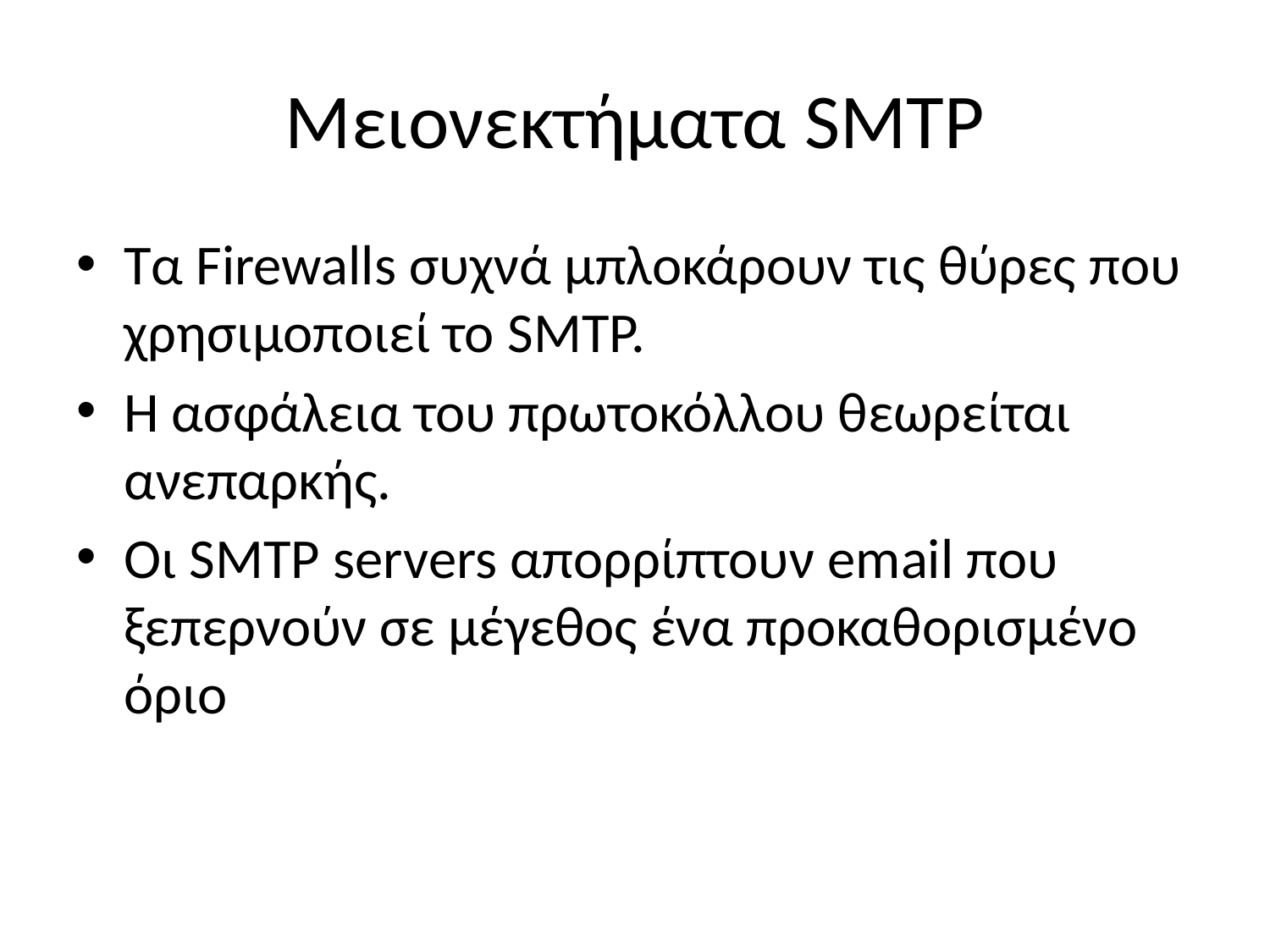

# Μειονεκτήματα SMTP
Τα Firewalls συχνά μπλοκάρουν τις θύρες που χρησιμοποιεί το SMTP.
Η ασφάλεια του πρωτοκόλλου θεωρείται ανεπαρκής.
Οι SMTP servers απορρίπτουν email που ξεπερνούν σε μέγεθος ένα προκαθορισμένο όριο